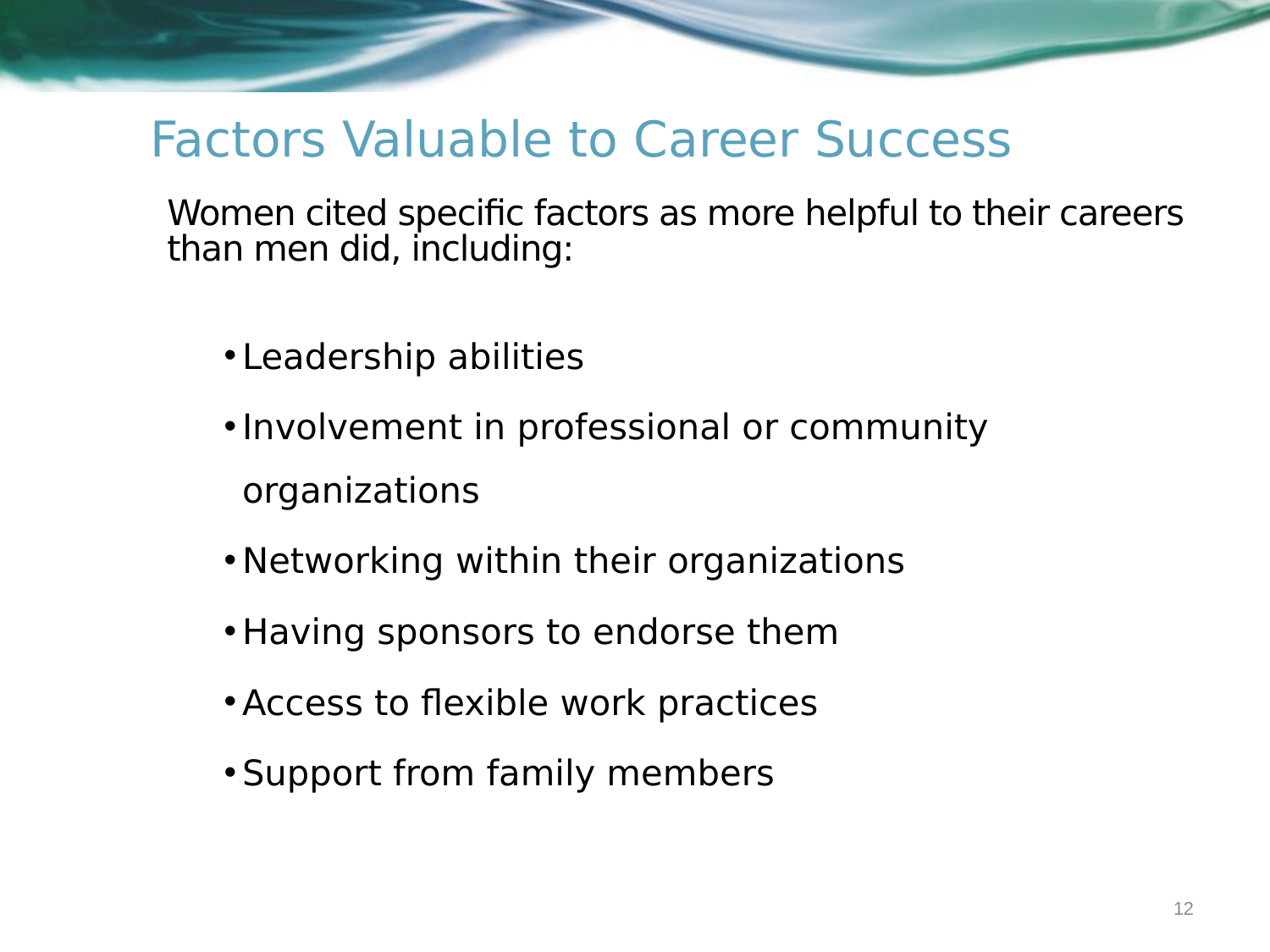

# Factors Valuable to Career Success
Women cited specific factors as more helpful to their careers than men did, including:
Leadership abilities
Involvement in professional or community organizations
Networking within their organizations
Having sponsors to endorse them
Access to flexible work practices
Support from family members
12